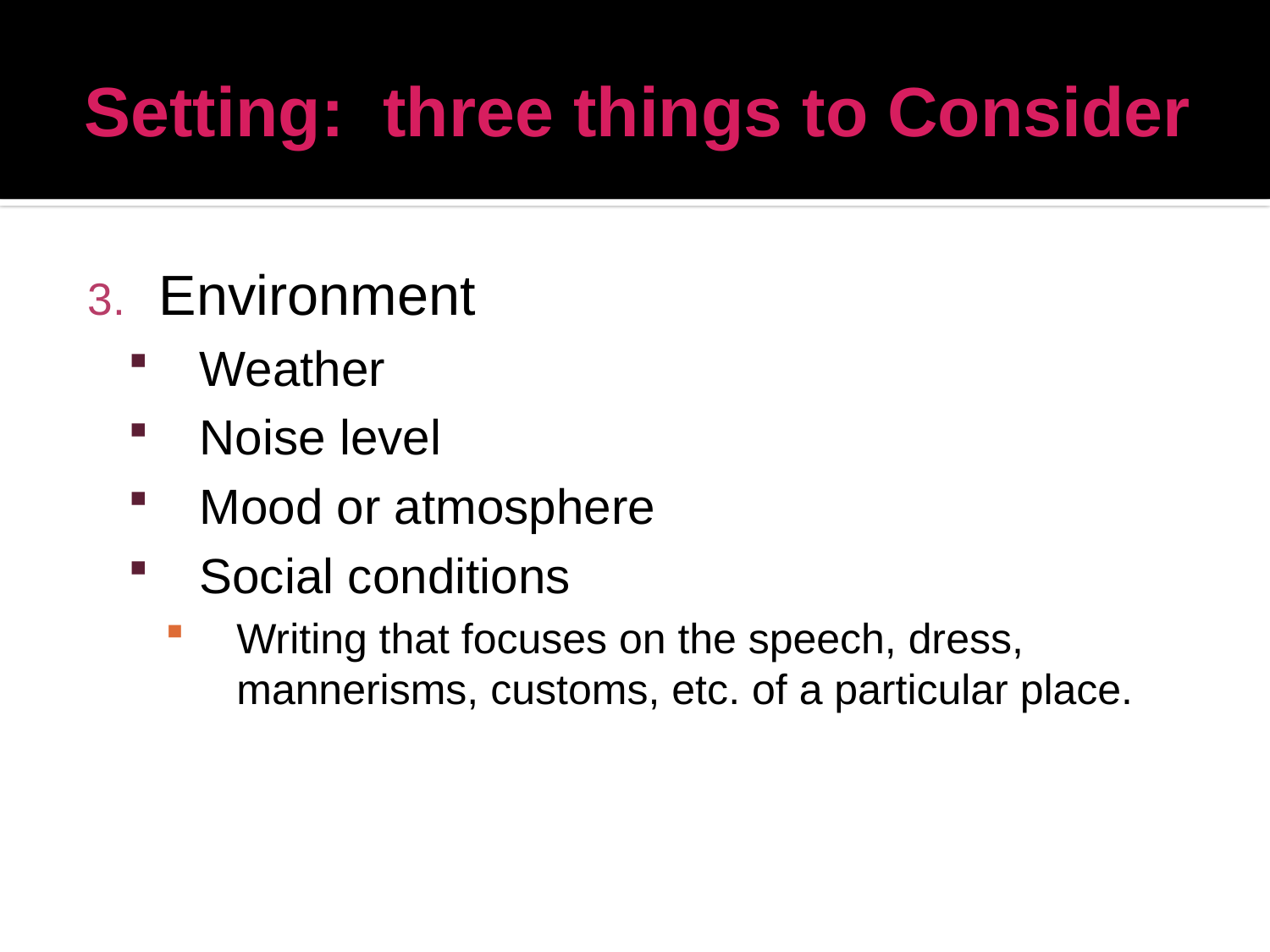

# Setting:  three things to Consider
Environment
Weather
Noise level
Mood or atmosphere
Social conditions
Writing that focuses on the speech, dress, mannerisms, customs, etc. of a particular place.